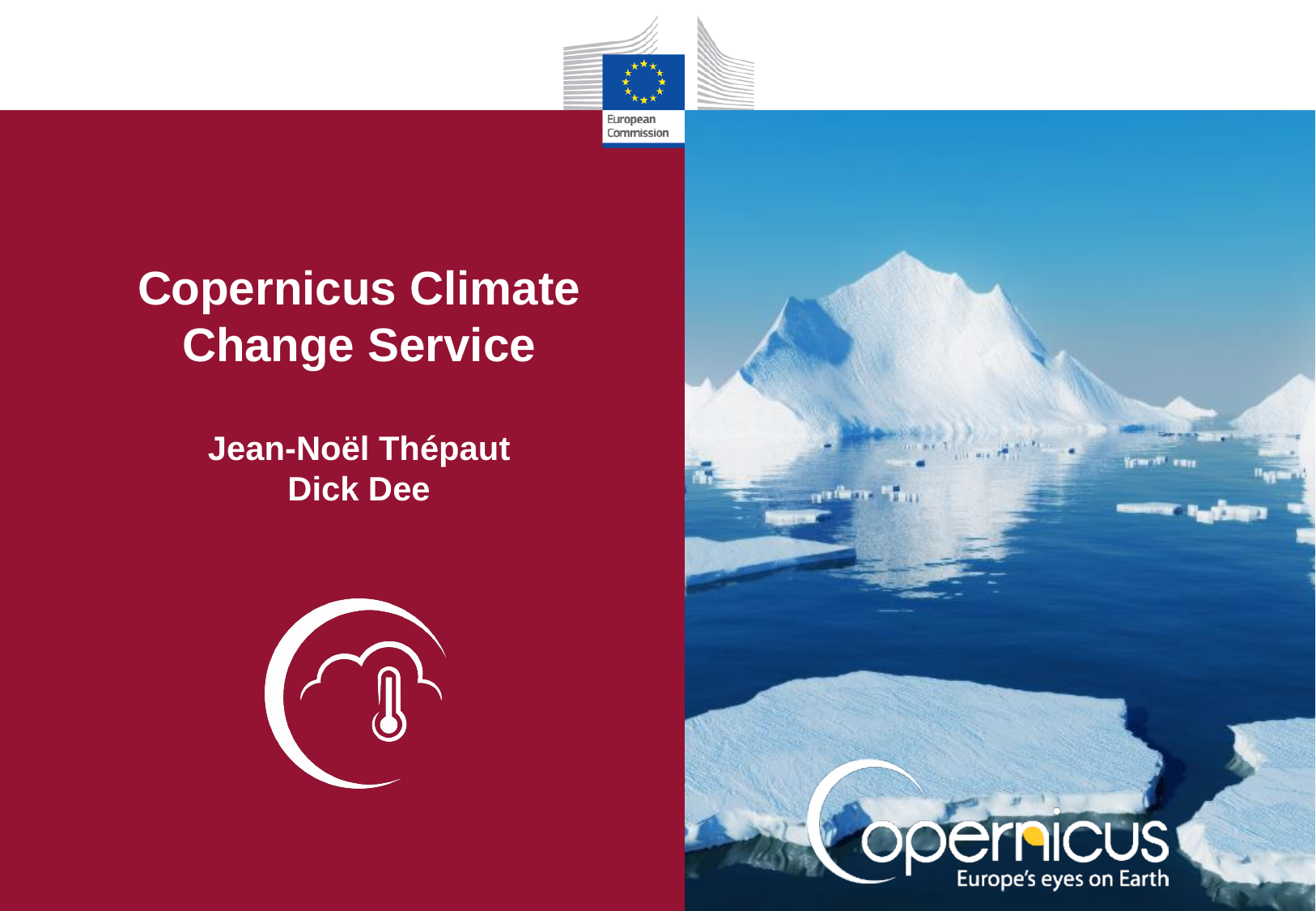

# Copernicus Climate Change Service
Jean-Noël Thépaut
Dick Dee